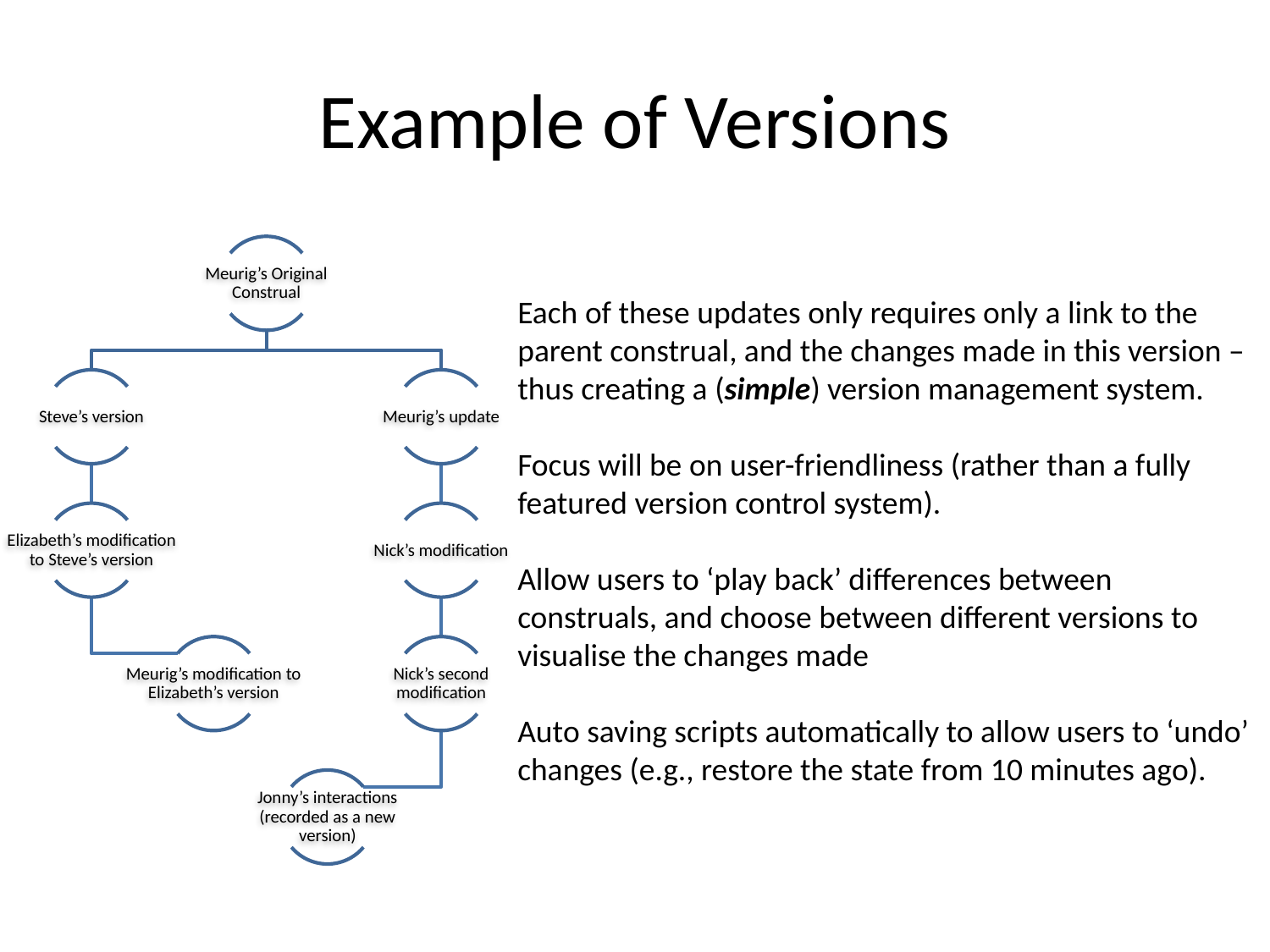

# Example of Versions
Meurig’s Original Construal
Steve’s version
Elizabeth’s modification to Steve’s version
Meurig’s modification to Elizabeth’s version
Meurig’s update
Nick’s modification
Nick’s second modification
Jonny’s interactions (recorded as a new version)
Each of these updates only requires only a link to the parent construal, and the changes made in this version – thus creating a (simple) version management system.

Focus will be on user-friendliness (rather than a fully featured version control system).

Allow users to ‘play back’ differences between construals, and choose between different versions to visualise the changes made

Auto saving scripts automatically to allow users to ‘undo’ changes (e.g., restore the state from 10 minutes ago).